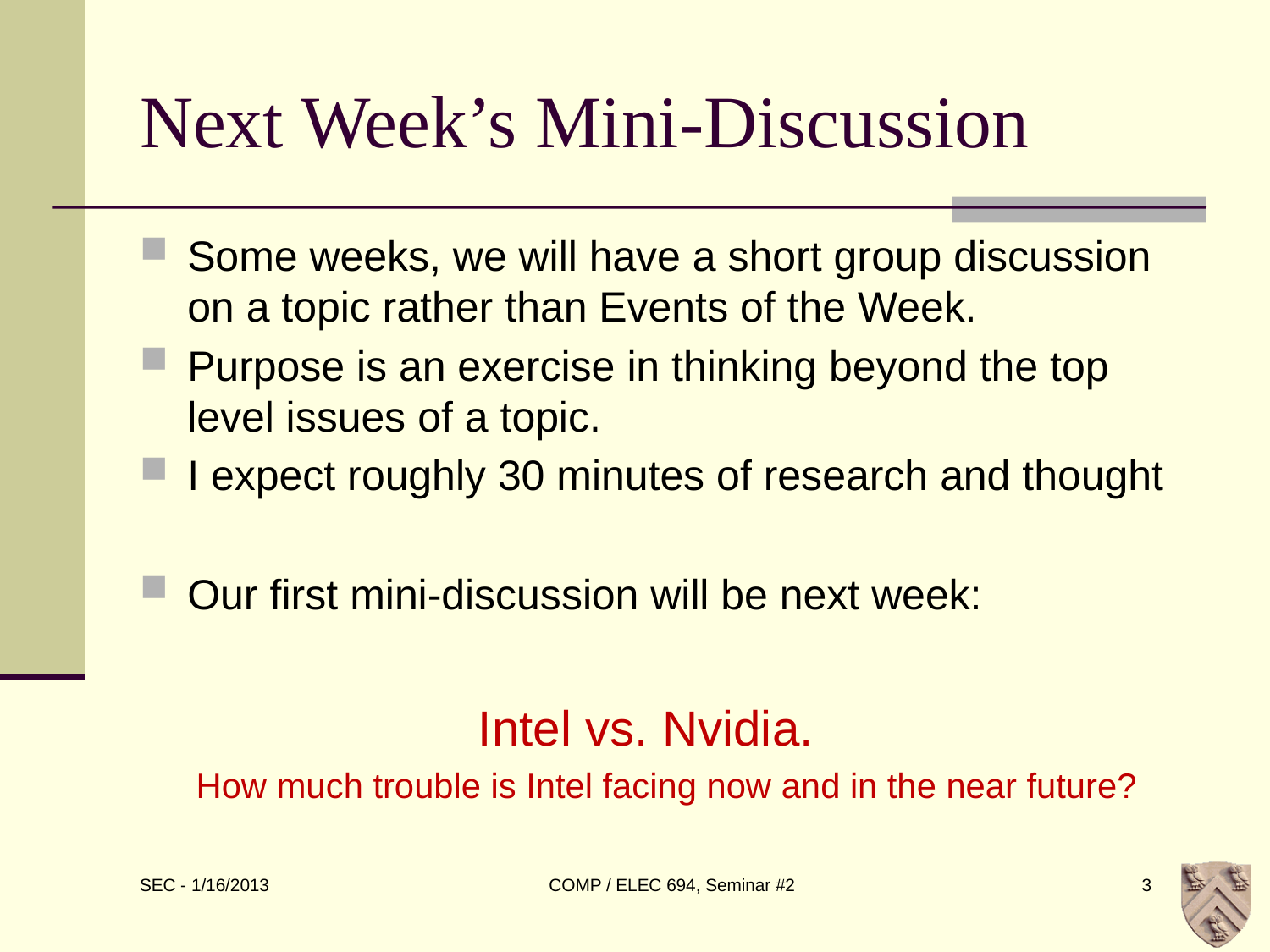

# Next Week’s Mini-Discussion
Some weeks, we will have a short group discussion on a topic rather than Events of the Week.
Purpose is an exercise in thinking beyond the top level issues of a topic.
I expect roughly 30 minutes of research and thought

Our first mini-discussion will be next week:

Intel vs. Nvidia.
How much trouble is Intel facing now and in the near future?
COMP / ELEC 694, Seminar #2
3
SEC - 1/16/2013